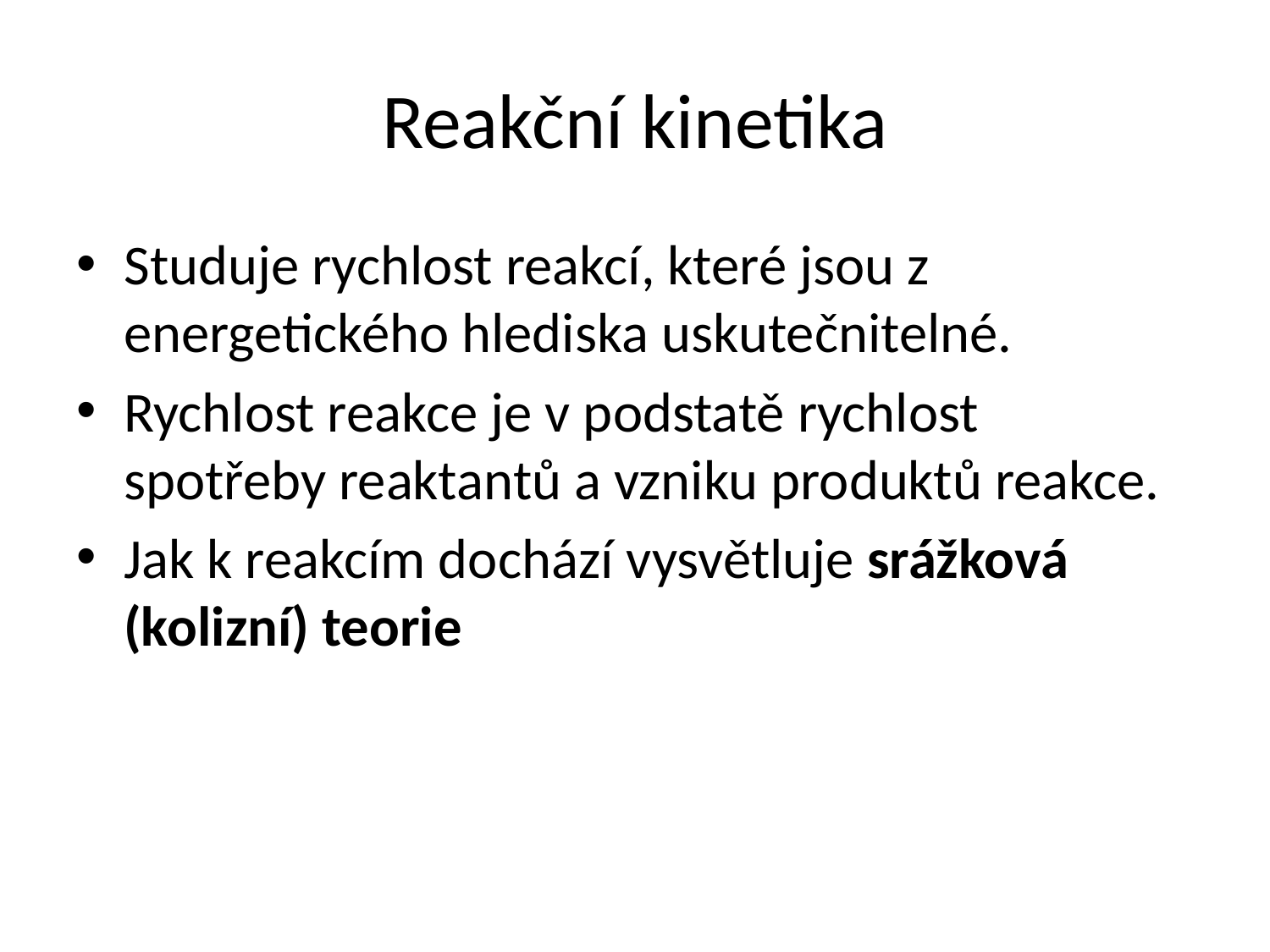

# Reakční kinetika
Studuje rychlost reakcí, které jsou z energetického hlediska uskutečnitelné.
Rychlost reakce je v podstatě rychlost spotřeby reaktantů a vzniku produktů reakce.
Jak k reakcím dochází vysvětluje srážková (kolizní) teorie